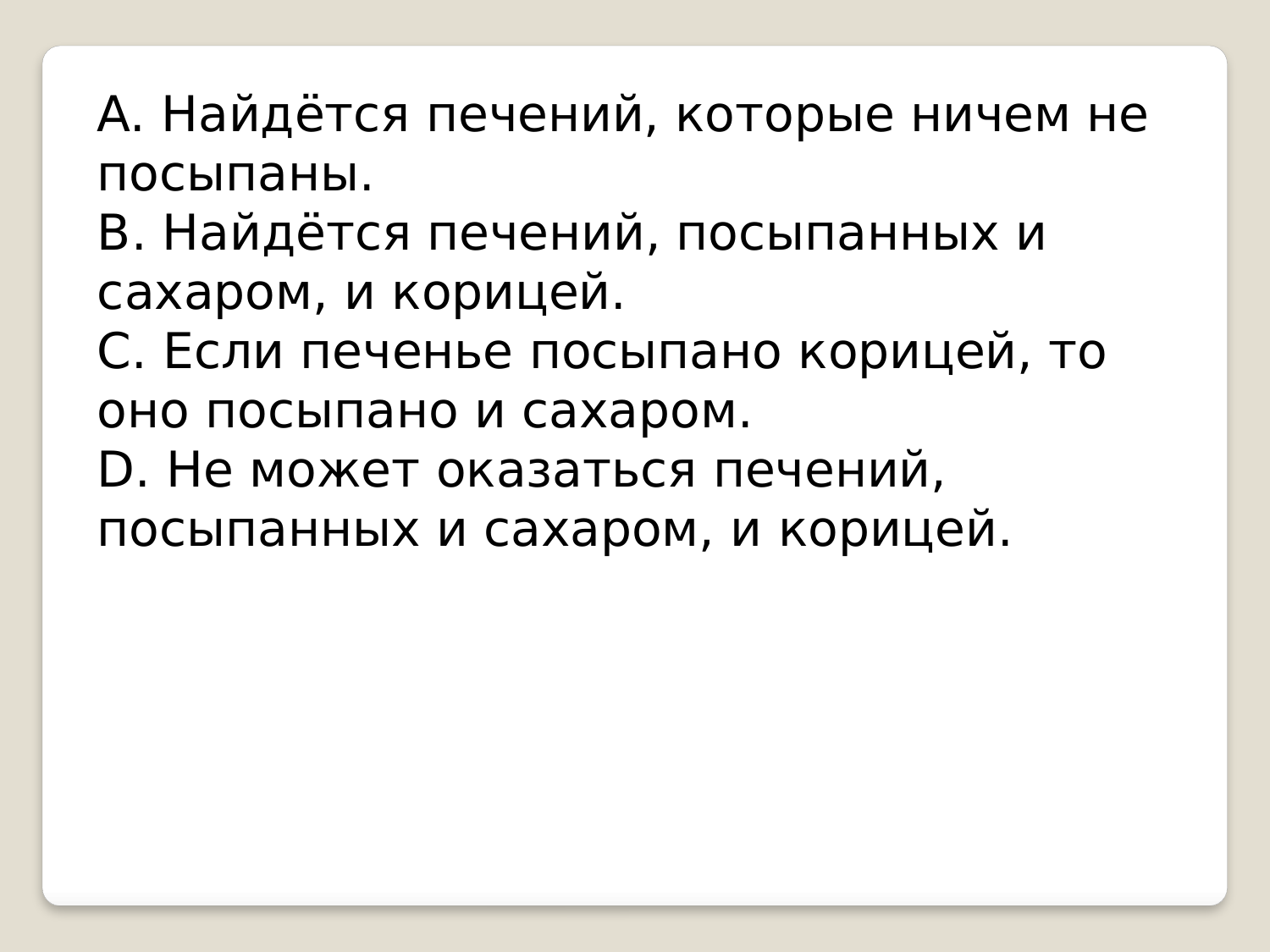

A. Найдётся печений, которые ничем не посыпаны.
B. Найдётся печений, посыпанных и сахаром, и корицей.
C. Если печенье посыпано корицей, то оно посыпано и сахаром.
D. Не может оказаться печений, посыпанных и сахаром, и корицей.